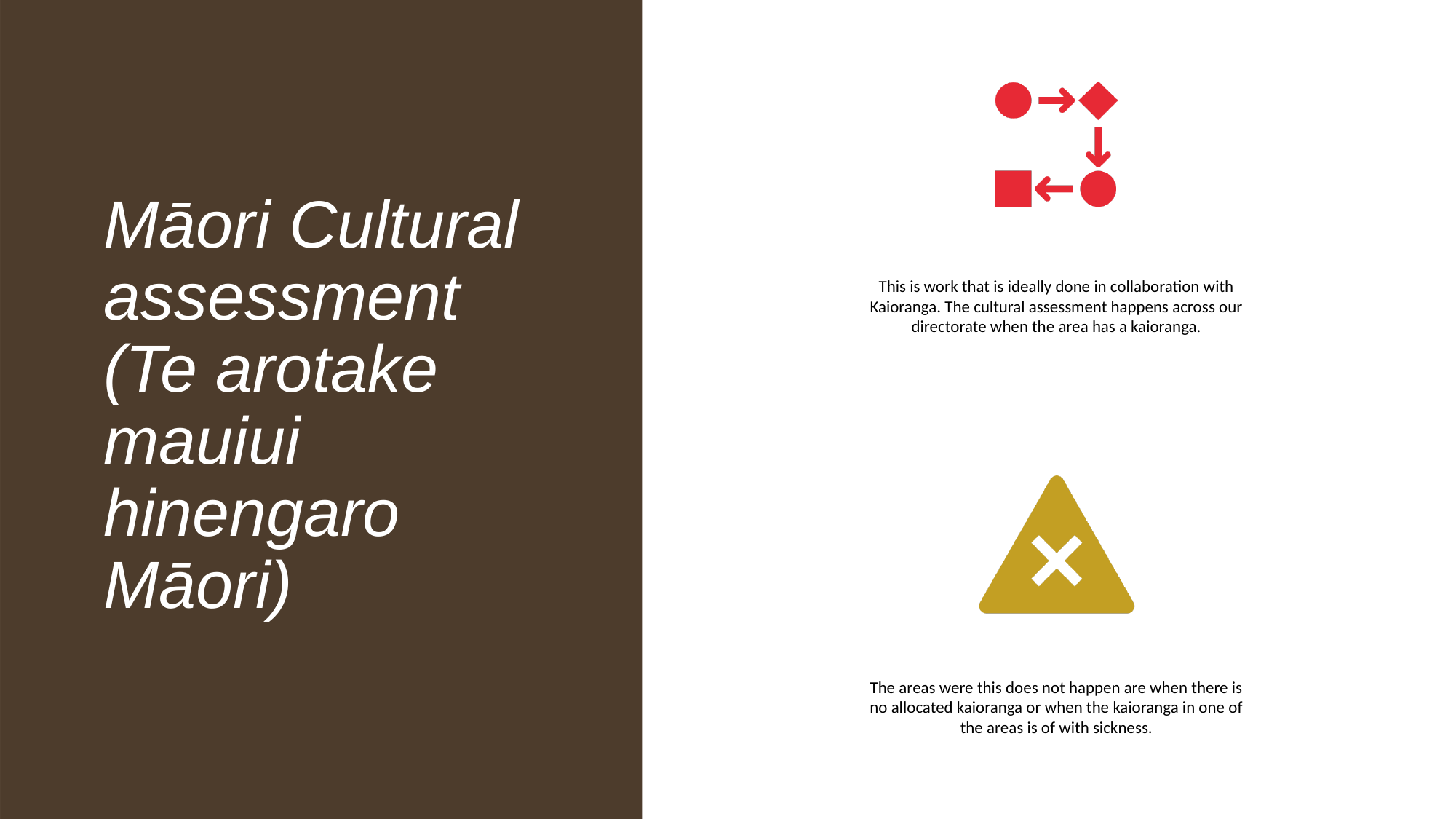

This is work that is ideally done in collaboration with Kaioranga. The cultural assessment happens across our directorate when the area has a kaioranga.
The areas were this does not happen are when there is no allocated kaioranga or when the kaioranga in one of the areas is of with sickness.
# Māori Cultural assessment (Te arotake mauiui hinengaro Māori)